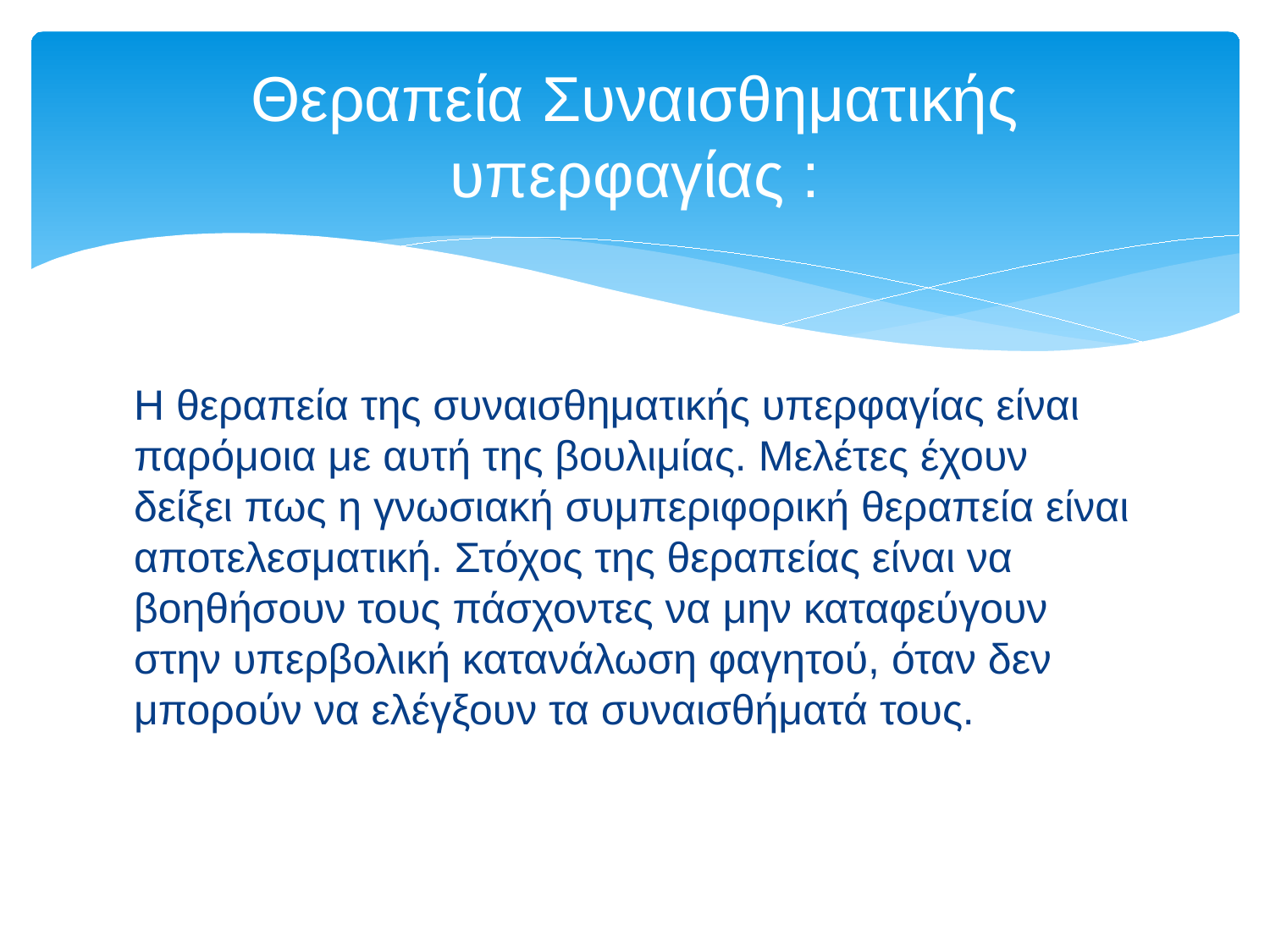

# Θεραπεία Συναισθηματικής υπερφαγίας :
Η θεραπεία της συναισθηματικής υπερφαγίας είναι παρόμοια με αυτή της βουλιμίας. Μελέτες έχουν δείξει πως η γνωσιακή συμπεριφορική θεραπεία είναι αποτελεσματική. Στόχος της θεραπείας είναι να βοηθήσουν τους πάσχοντες να μην καταφεύγουν στην υπερβολική κατανάλωση φαγητού, όταν δεν μπορούν να ελέγξουν τα συναισθήματά τους.